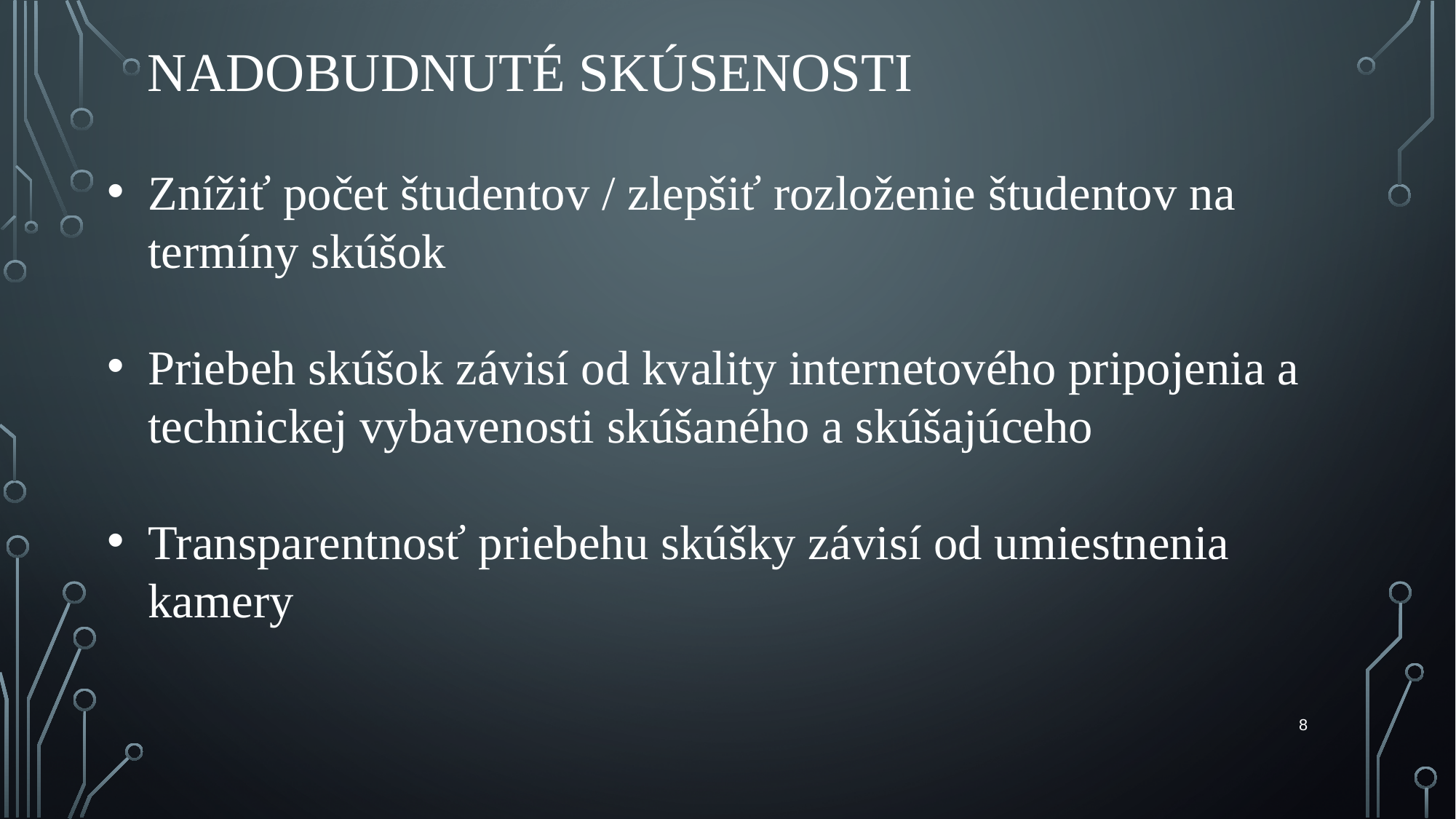

# Nadobudnuté skúsenosti
Znížiť počet študentov / zlepšiť rozloženie študentov na termíny skúšok

Priebeh skúšok závisí od kvality internetového pripojenia a technickej vybavenosti skúšaného a skúšajúceho

Transparentnosť priebehu skúšky závisí od umiestnenia kamery

8